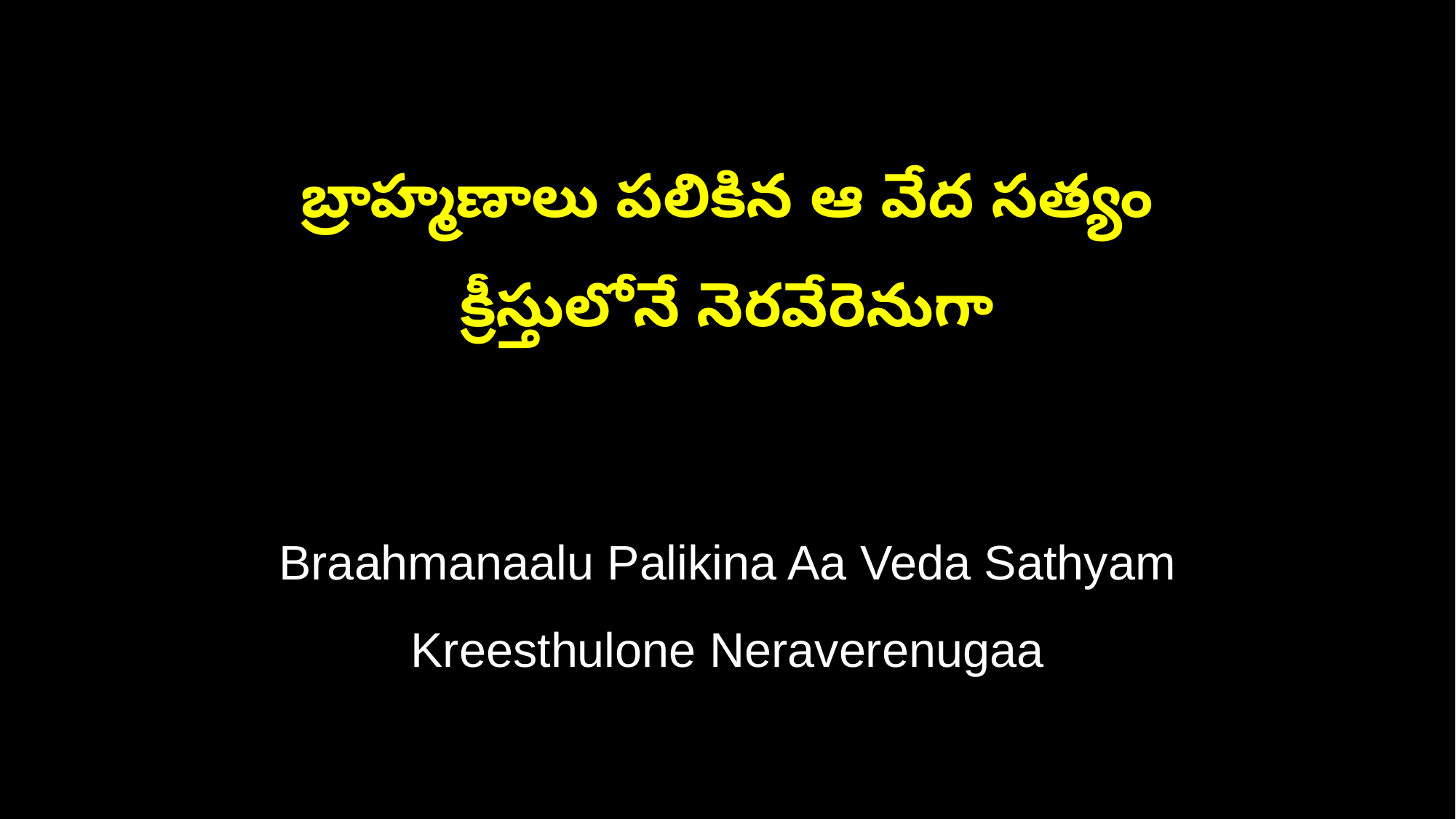

బ్రాహ్మణాలు పలికిన ఆ వేద సత్యం
క్రీస్తులోనే నెరవేరెనుగా
Braahmanaalu Palikina Aa Veda Sathyam
Kreesthulone Neraverenugaa